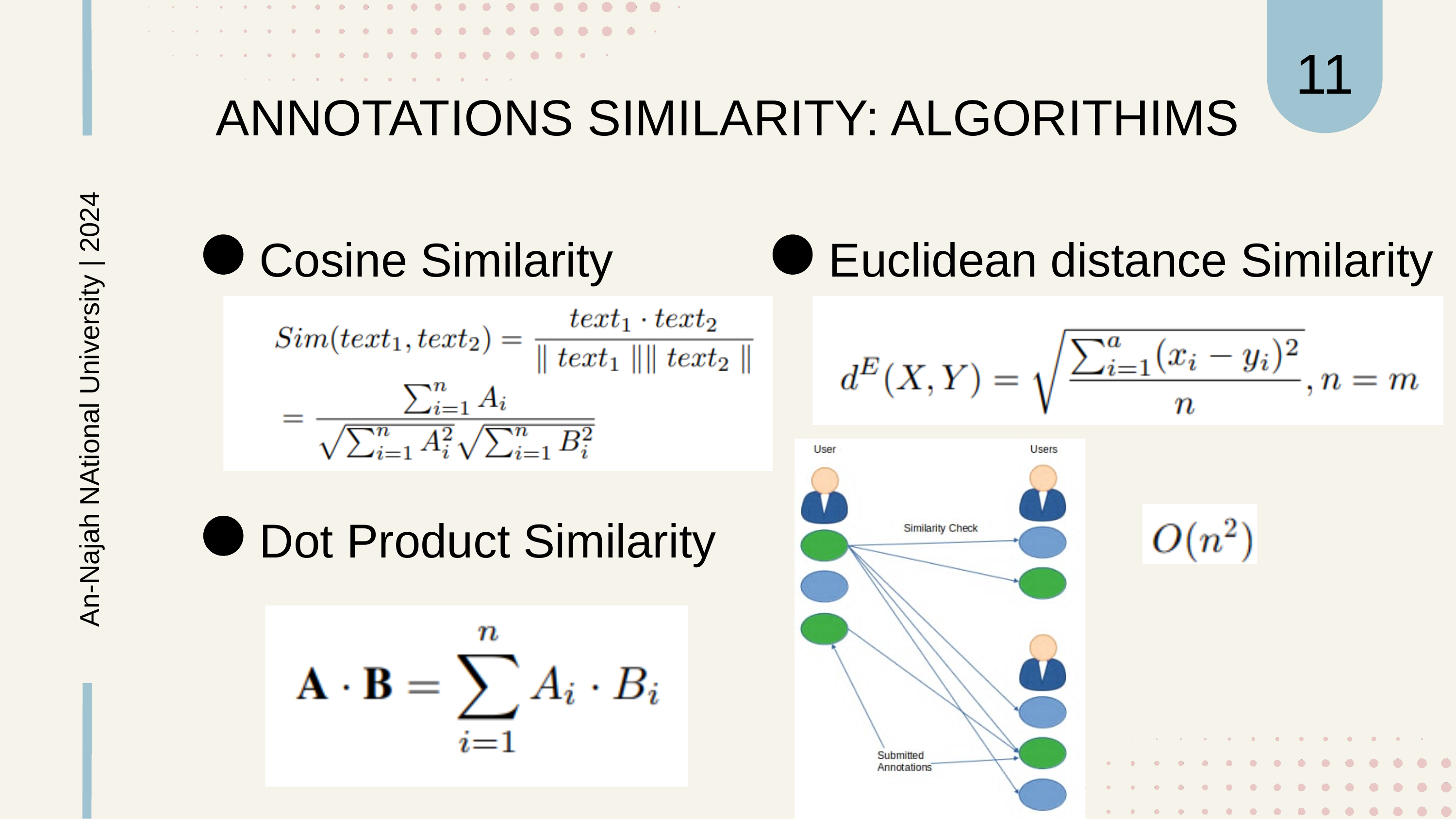

11

ANNOTATIONS SIMILARITY: ALGORITHIMS
Cosine Similarity
Euclidean distance Similarity

An-Najah NAtional University | 2024

Dot Product Similarity